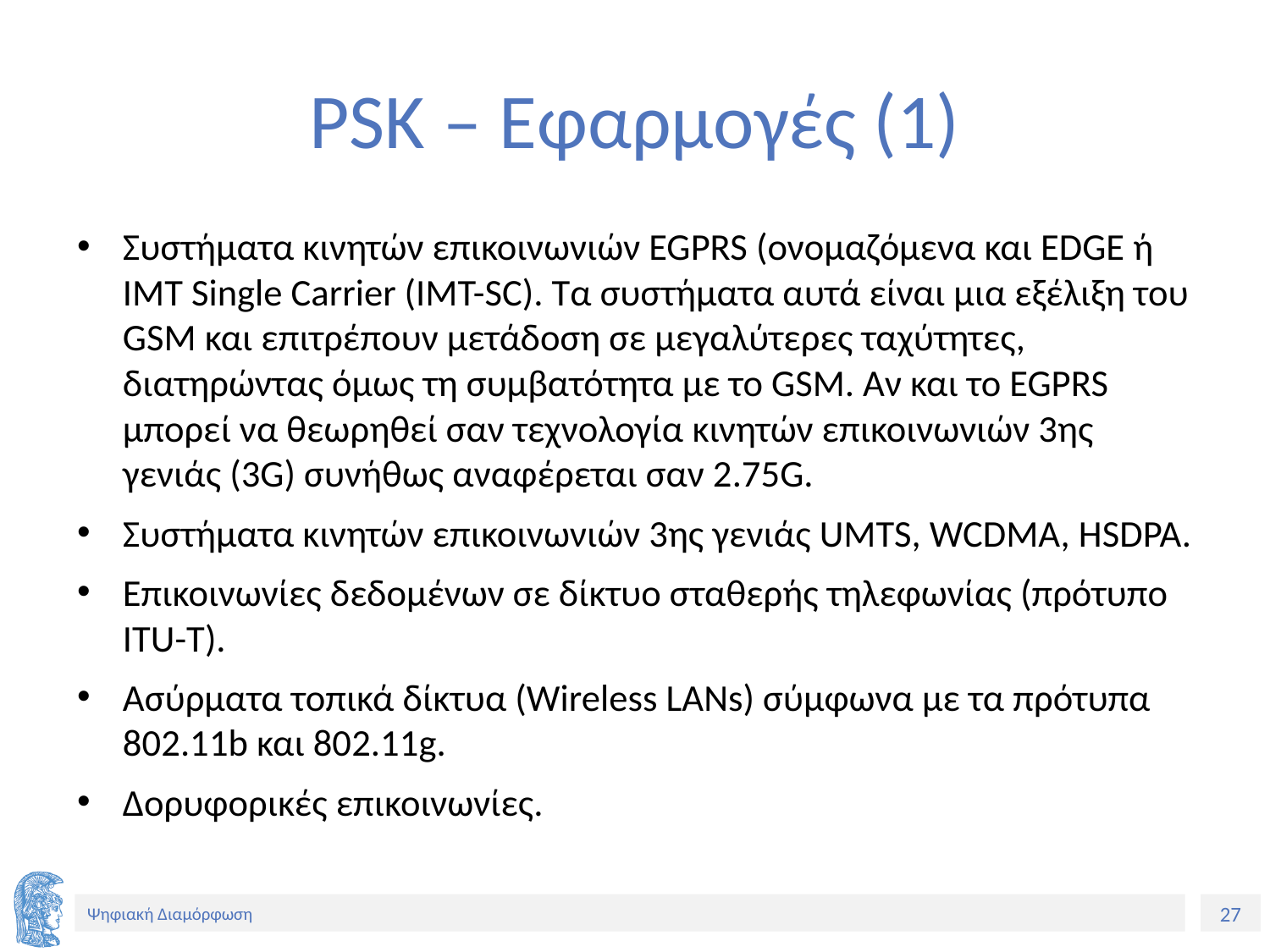

# PSK – Εφαρμογές (1)
Συστήματα κινητών επικοινωνιών EGPRS (ονομαζόμενα και EDGE ή IMT Single Carrier (IMT-SC). Τα συστήματα αυτά είναι μια εξέλιξη του GSM και επιτρέπουν μετάδοση σε μεγαλύτερες ταχύτητες, διατηρώντας όμως τη συμβατότητα με το GSM. Αν και το EGPRS μπορεί να θεωρηθεί σαν τεχνολογία κινητών επικοινωνιών 3ης γενιάς (3G) συνήθως αναφέρεται σαν 2.75G.
Συστήματα κινητών επικοινωνιών 3ης γενιάς UMTS, WCDMA, HSDPA.
Επικοινωνίες δεδομένων σε δίκτυο σταθερής τηλεφωνίας (πρότυπο ΙTU-T).
Ασύρματα τοπικά δίκτυα (Wireless LANs) σύμφωνα με τα πρότυπα 802.11b και 802.11g.
Δορυφορικές επικοινωνίες.